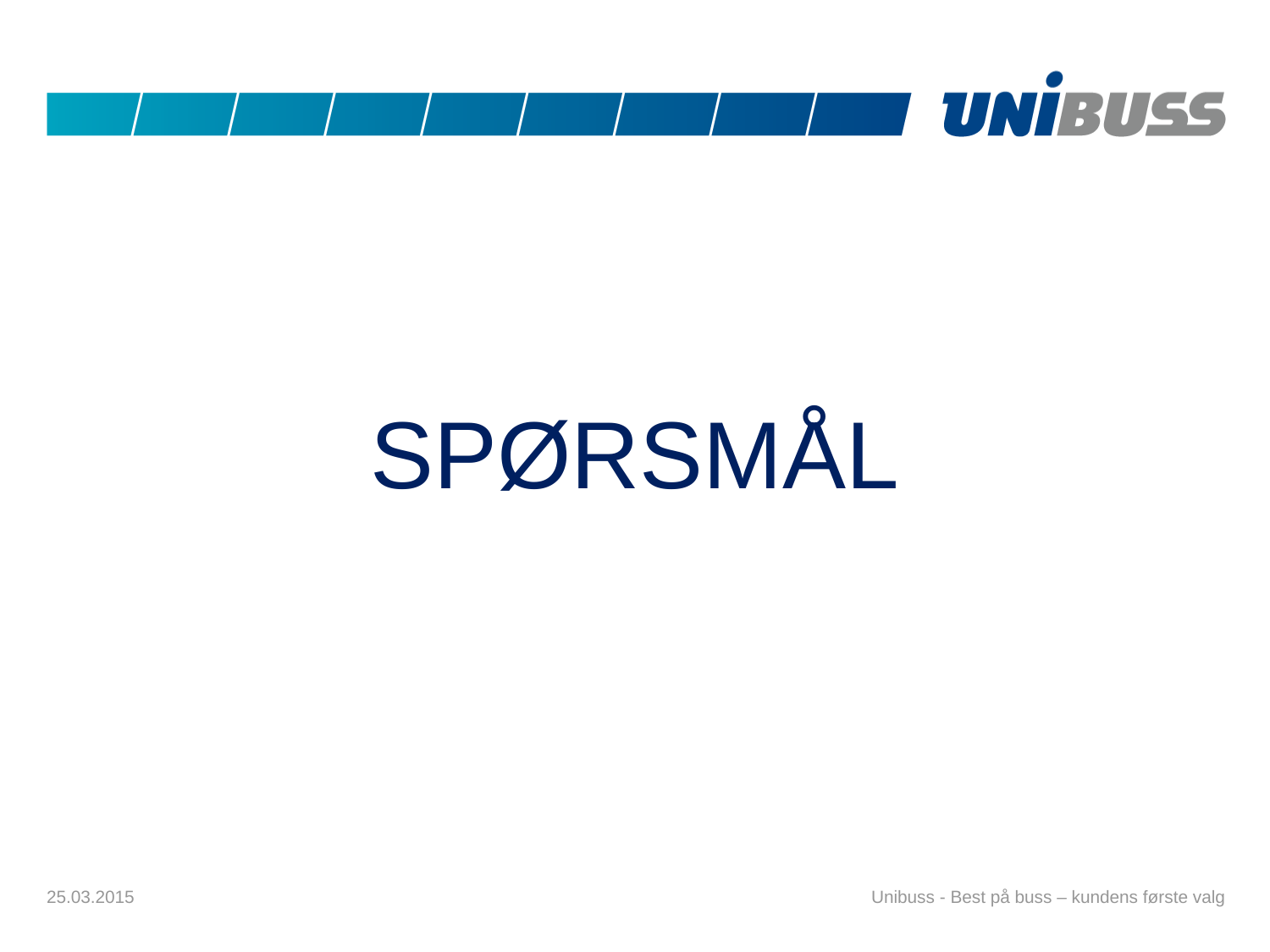

#

SPØRSMÅL

25.03.2015
Unibuss - Best på buss – kundens første valg